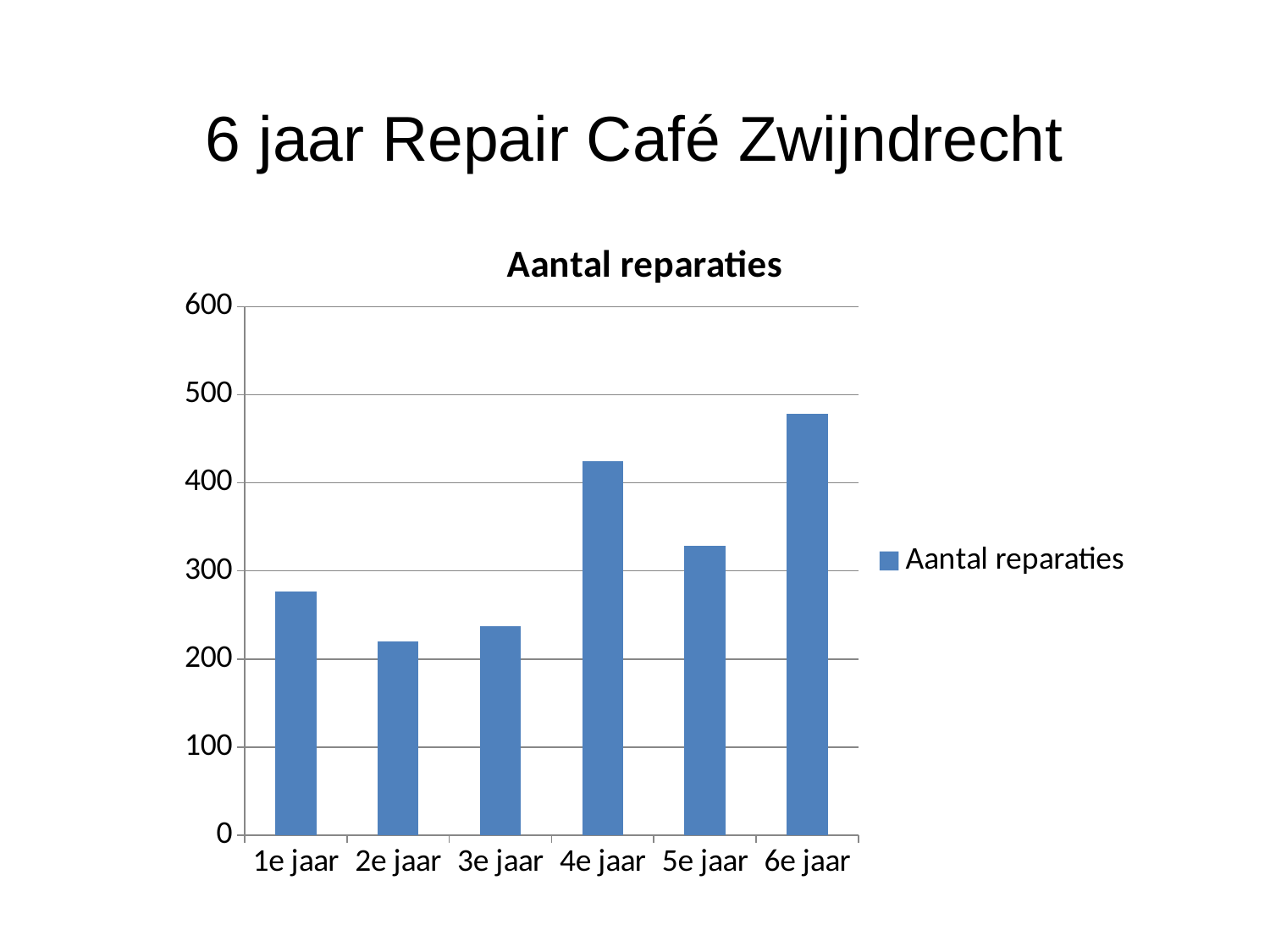

# 6 jaar Repair Café Zwijndrecht

### Chart:

| Category | Aantal reparaties |
|---|---|
| 1e jaar | 277.0 |
| 2e jaar | 220.0 |
| 3e jaar | 237.0 |
| 4e jaar | 425.0 |
| 5e jaar | 329.0 |
| 6e jaar | 478.0 |